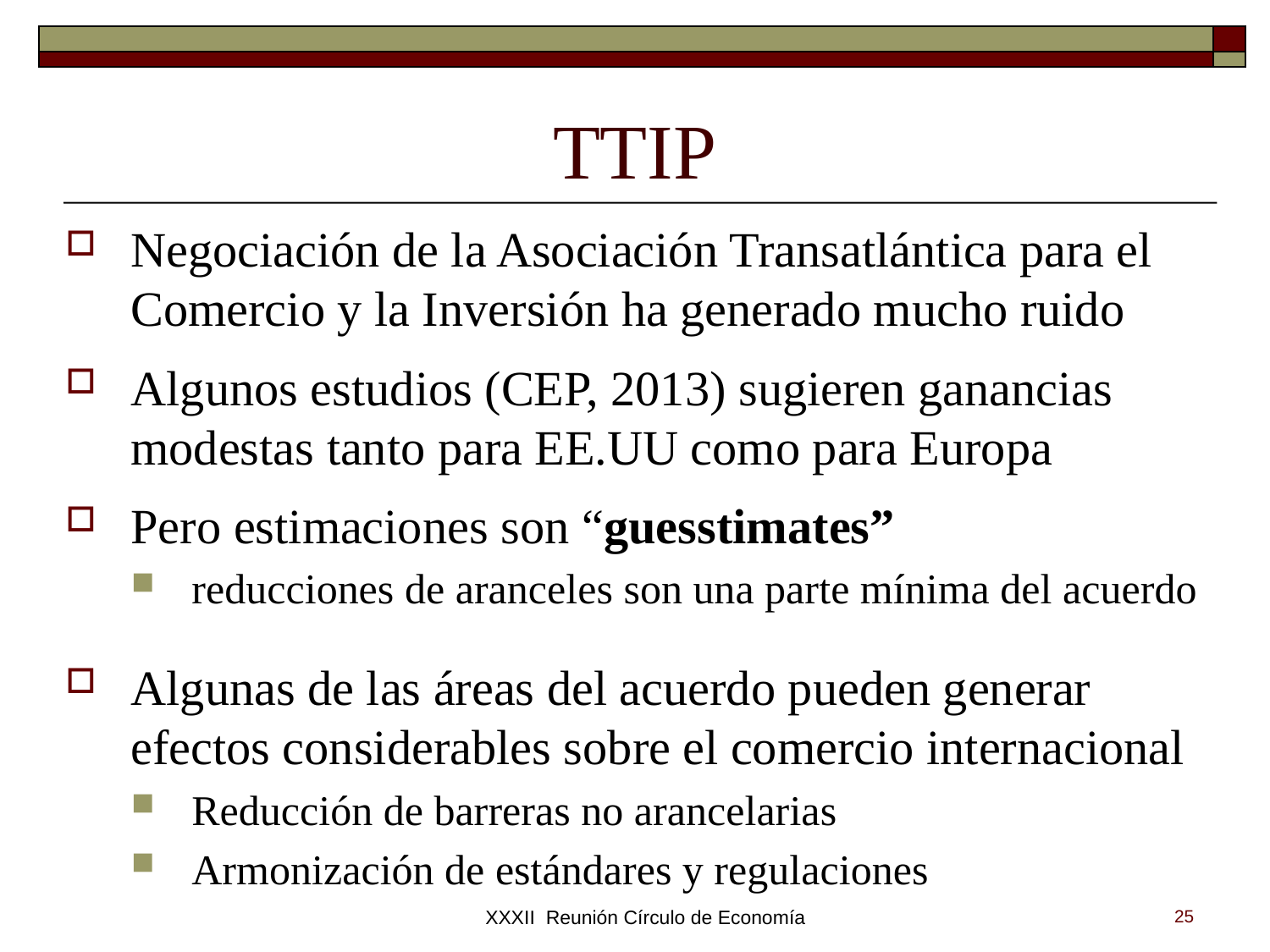

# TTIP
Negociación de la Asociación Transatlántica para el Comercio y la Inversión ha generado mucho ruido

Algunos estudios (CEP, 2013) sugieren ganancias modestas tanto para EE.UU como para Europa

Pero estimaciones son “guesstimates”
reducciones de aranceles son una parte mínima del acuerdo

Algunas de las áreas del acuerdo pueden generar efectos considerables sobre el comercio internacional
Reducción de barreras no arancelarias
Armonización de estándares y regulaciones

XXXII  Reunión Círculo de Economía
25